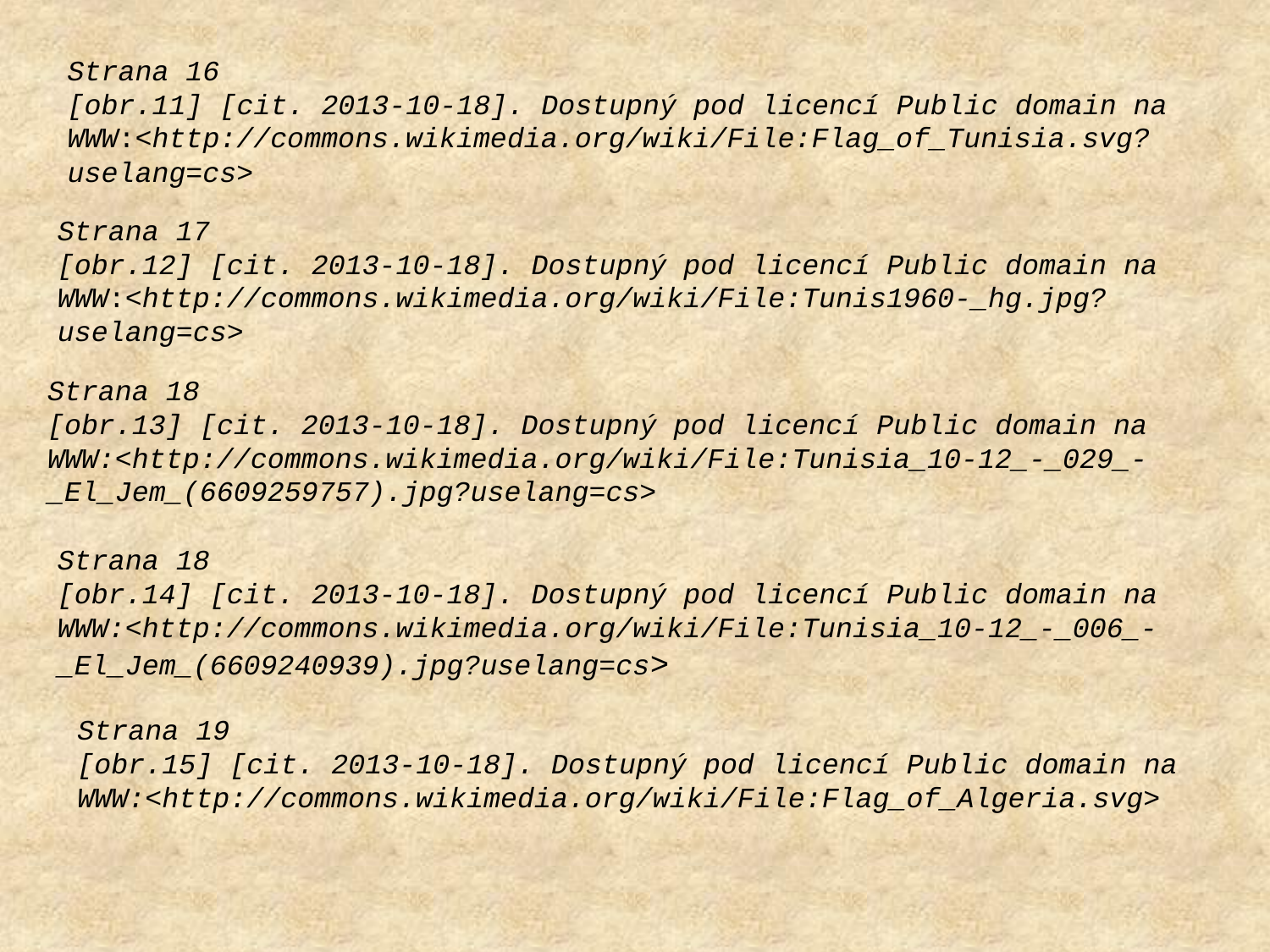

Strana 16
[obr.11] [cit. 2013-10-18]. Dostupný pod licencí Public domain na
WWW:<http://commons.wikimedia.org/wiki/File:Flag_of_Tunisia.svg?uselang=cs>
Strana 17
[obr.12] [cit. 2013-10-18]. Dostupný pod licencí Public domain na
WWW:<http://commons.wikimedia.org/wiki/File:Tunis1960-_hg.jpg?uselang=cs>
Strana 18
[obr.13] [cit. 2013-10-18]. Dostupný pod licencí Public domain na
WWW:<http://commons.wikimedia.org/wiki/File:Tunisia_10-12_-_029_-_El_Jem_(6609259757).jpg?uselang=cs>
Strana 18
[obr.14] [cit. 2013-10-18]. Dostupný pod licencí Public domain na
WWW:<http://commons.wikimedia.org/wiki/File:Tunisia_10-12_-_006_-_El_Jem_(6609240939).jpg?uselang=cs>
Strana 19
[obr.15] [cit. 2013-10-18]. Dostupný pod licencí Public domain na
WWW:<http://commons.wikimedia.org/wiki/File:Flag_of_Algeria.svg>